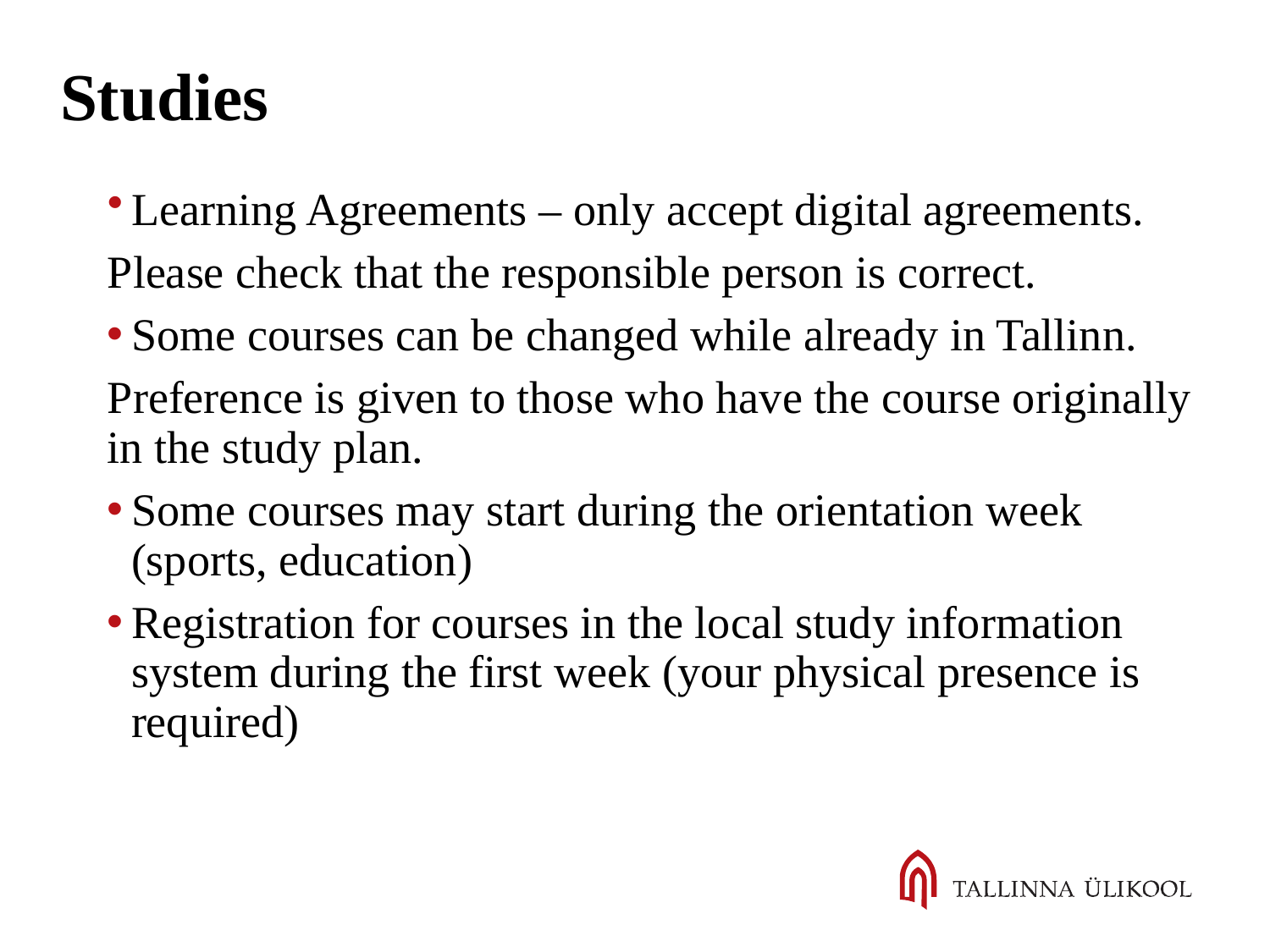

Studies

Learning Agreements – only accept digital agreements.
Please check that the responsible person is correct.
Some courses can be changed while already in Tallinn.
Preference is given to those who have the course originally in the study plan.
Some courses may start during the orientation week (sports, education)
Registration for courses in the local study information system during the first week (your physical presence is required)